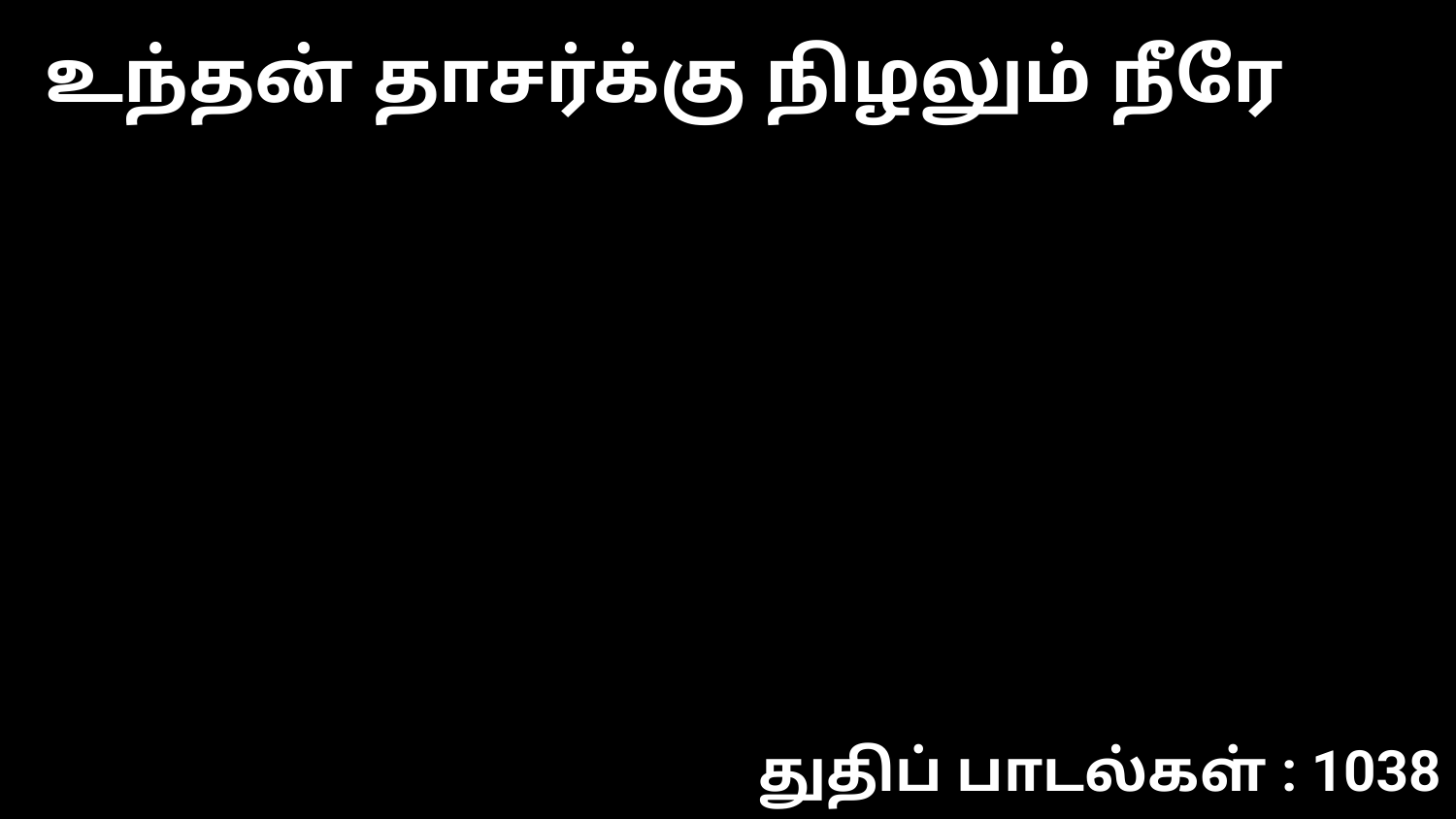

உந்தன் தாசர்க்கு நிழலும் நீரே
துதிப் பாடல்கள் : 1038